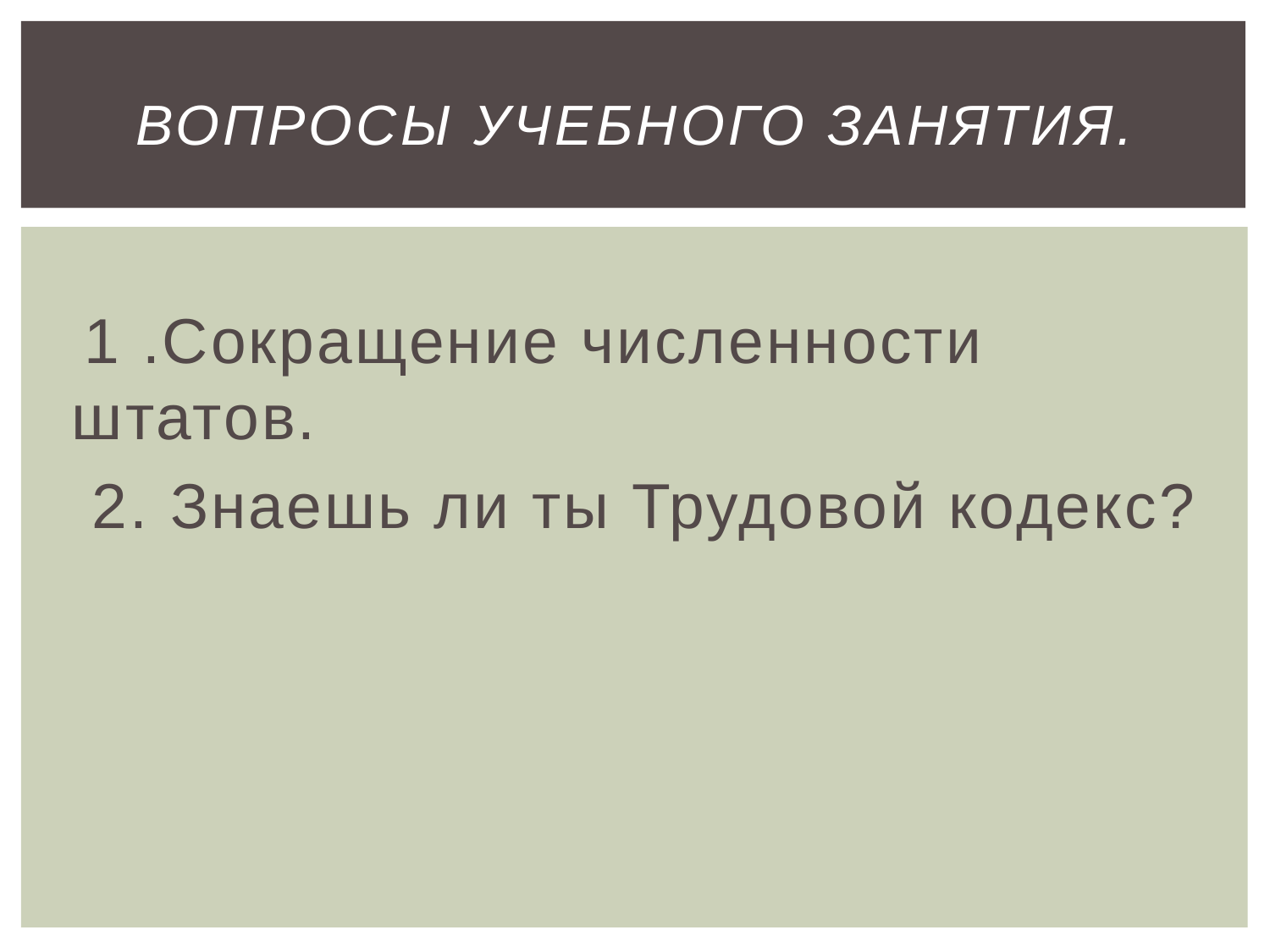

# Вопросы учебного занятия.

 1 .Сокращение численности штатов.
 2. Знаешь ли ты Трудовой кодекс?